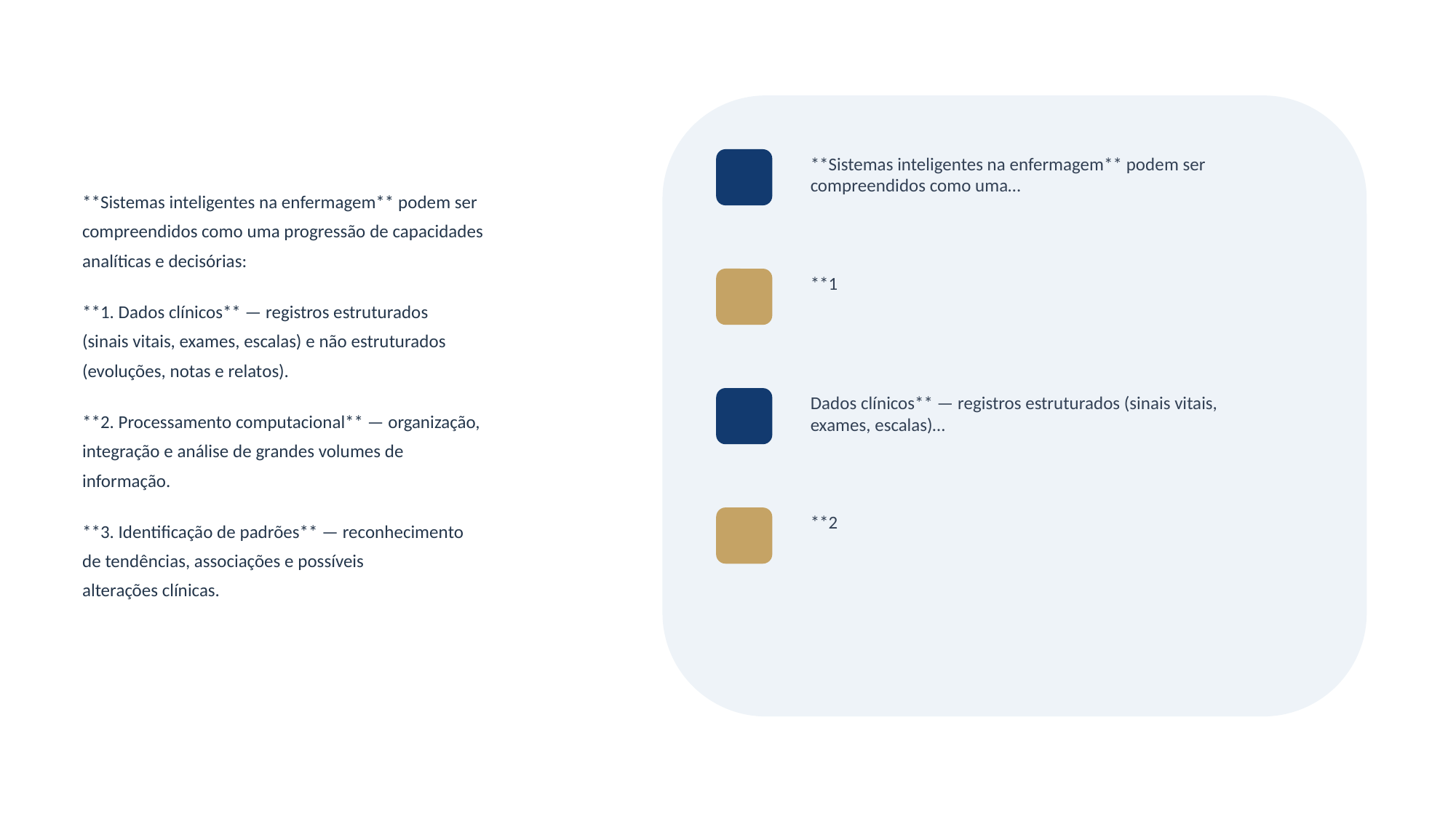

**Sistemas inteligentes na enfermagem** podem ser compreendidos como uma…

**Sistemas inteligentes na enfermagem** podem ser
compreendidos como uma progressão de capacidades
analíticas e decisórias:

**1. Dados clínicos** — registros estruturados
(sinais vitais, exames, escalas) e não estruturados
(evoluções, notas e relatos).

**2. Processamento computacional** — organização,
integração e análise de grandes volumes de
informação.

**3. Identificação de padrões** — reconhecimento
de tendências, associações e possíveis
alterações clínicas.

**1

Dados clínicos** — registros estruturados (sinais vitais, exames, escalas)…

**2